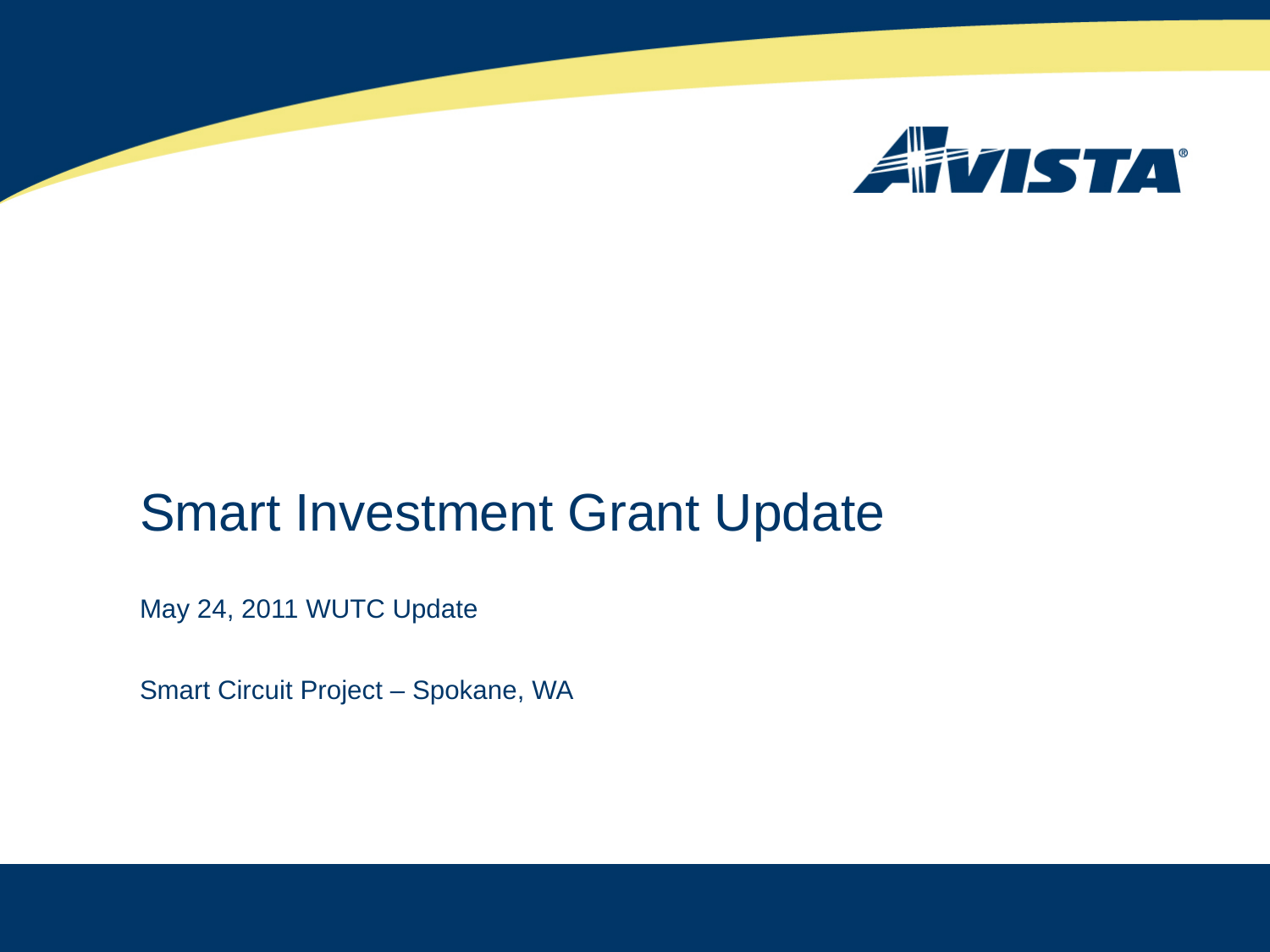

# Smart Investment Grant Update
May 24, 2011 WUTC Update

Smart Circuit Project – Spokane, WA